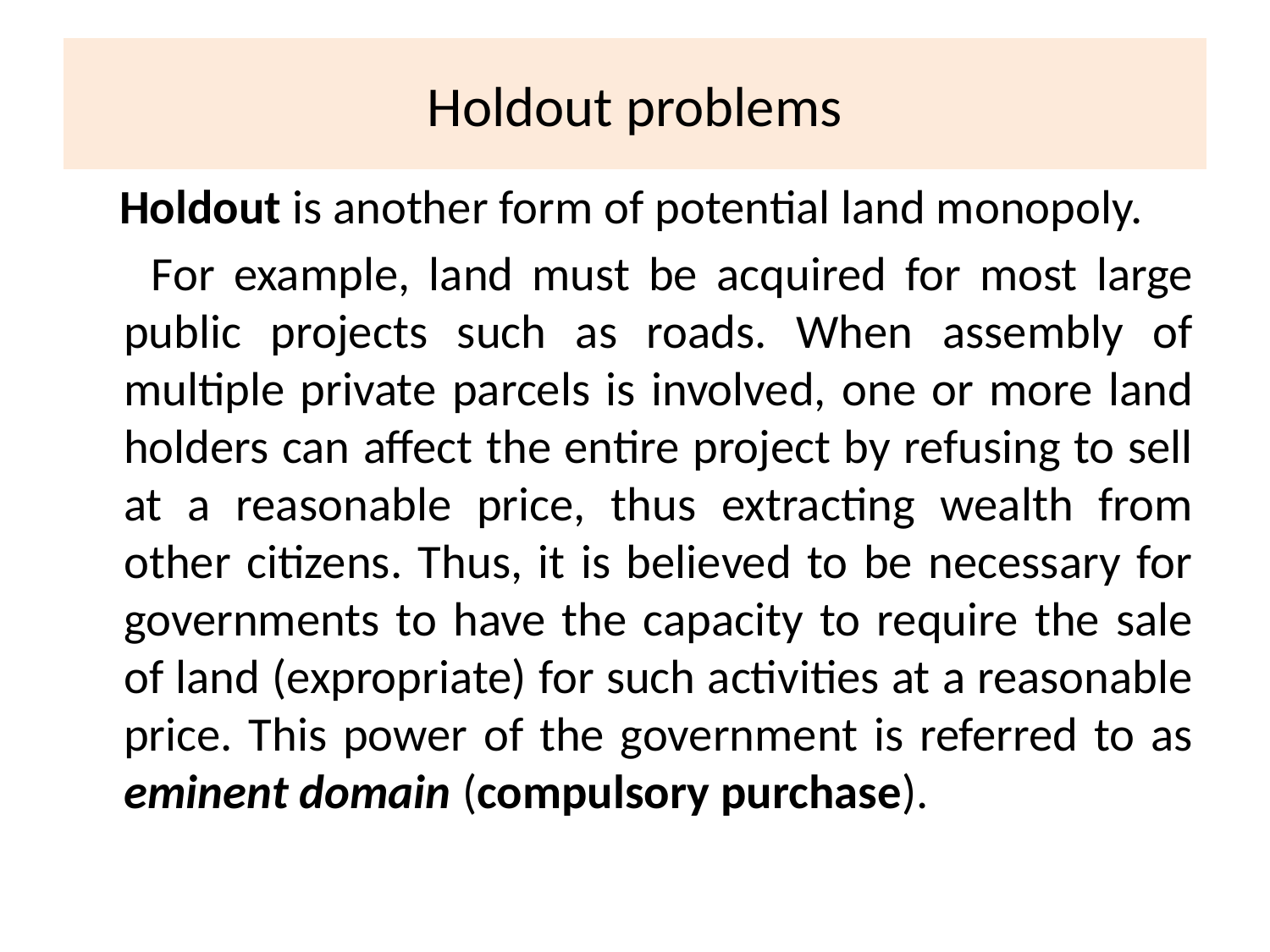

# Holdout problems
    Holdout is another form of potential land monopoly.
    For example, land must be acquired for most large public projects such as roads. When assembly of multiple private parcels is involved, one or more land holders can affect the entire project by refusing to sell at a reasonable price, thus extracting wealth from other citizens. Thus, it is believed to be necessary for governments to have the capacity to require the sale of land (expropriate) for such activities at a reasonable price. This power of the government is referred to as eminent domain (compulsory purchase).